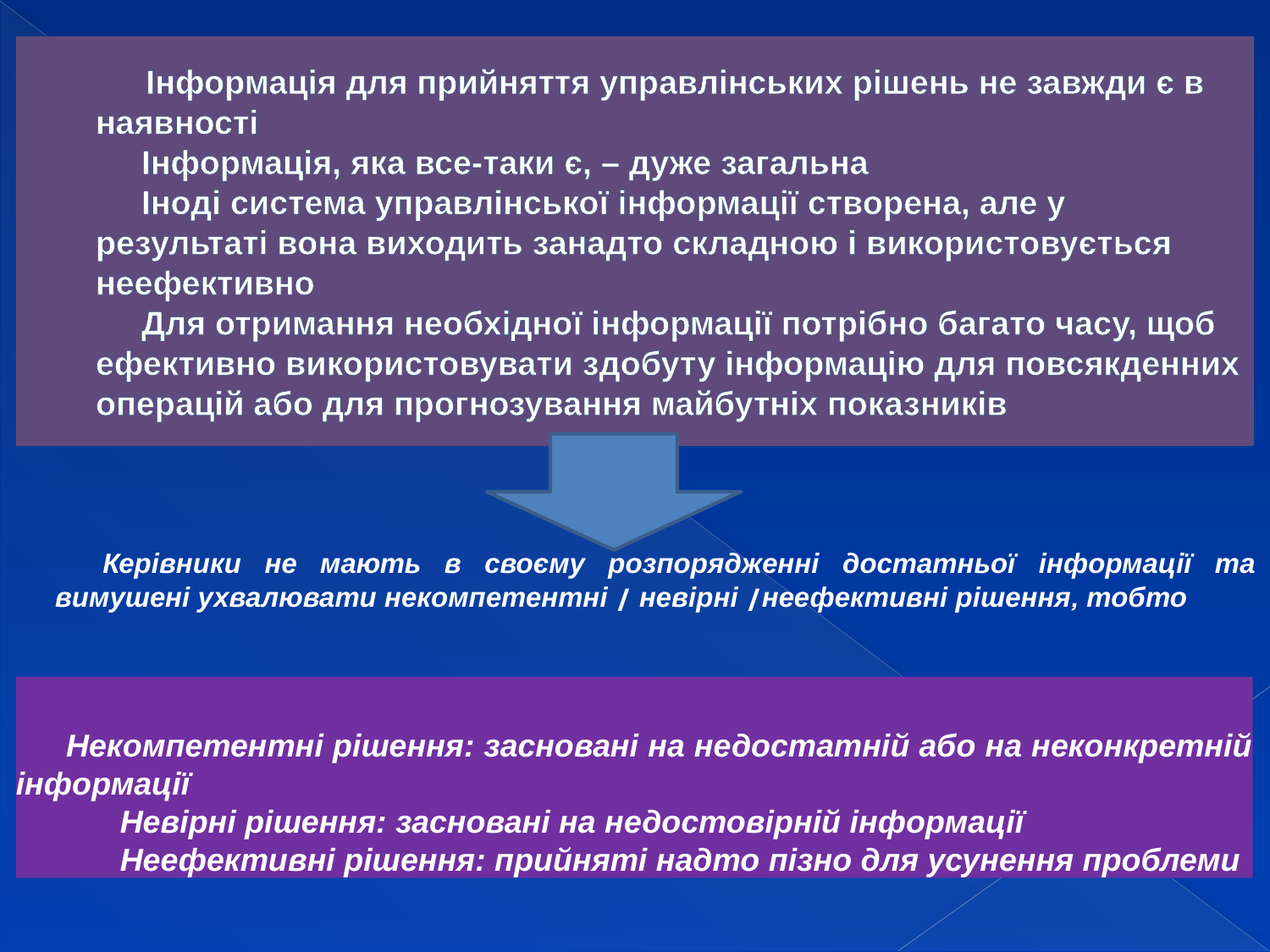

# Інформація для прийняття управлінських рішень не завжди є в наявності Інформація, яка все-таки є, – дуже загальна Іноді система управлінської інформації створена, але у результаті вона виходить занадто складною і використовується неефективно Для отримання необхідної інформації потрібно багато часу, щоб ефективно використовувати здобуту інформацію для повсякденних операцій або для прогнозування майбутніх показників

Керівники не мають в своєму розпорядженні достатньої інформації та вимушені ухвалювати некомпетентні / невірні /неефективні рішення, тобто

Некомпетентні рішення: засновані на недостатній або на неконкретній інформації
     Невірні рішення: засновані на недостовірній інформації
     Неефективні рішення: прийняті надто пізно для усунення проблеми